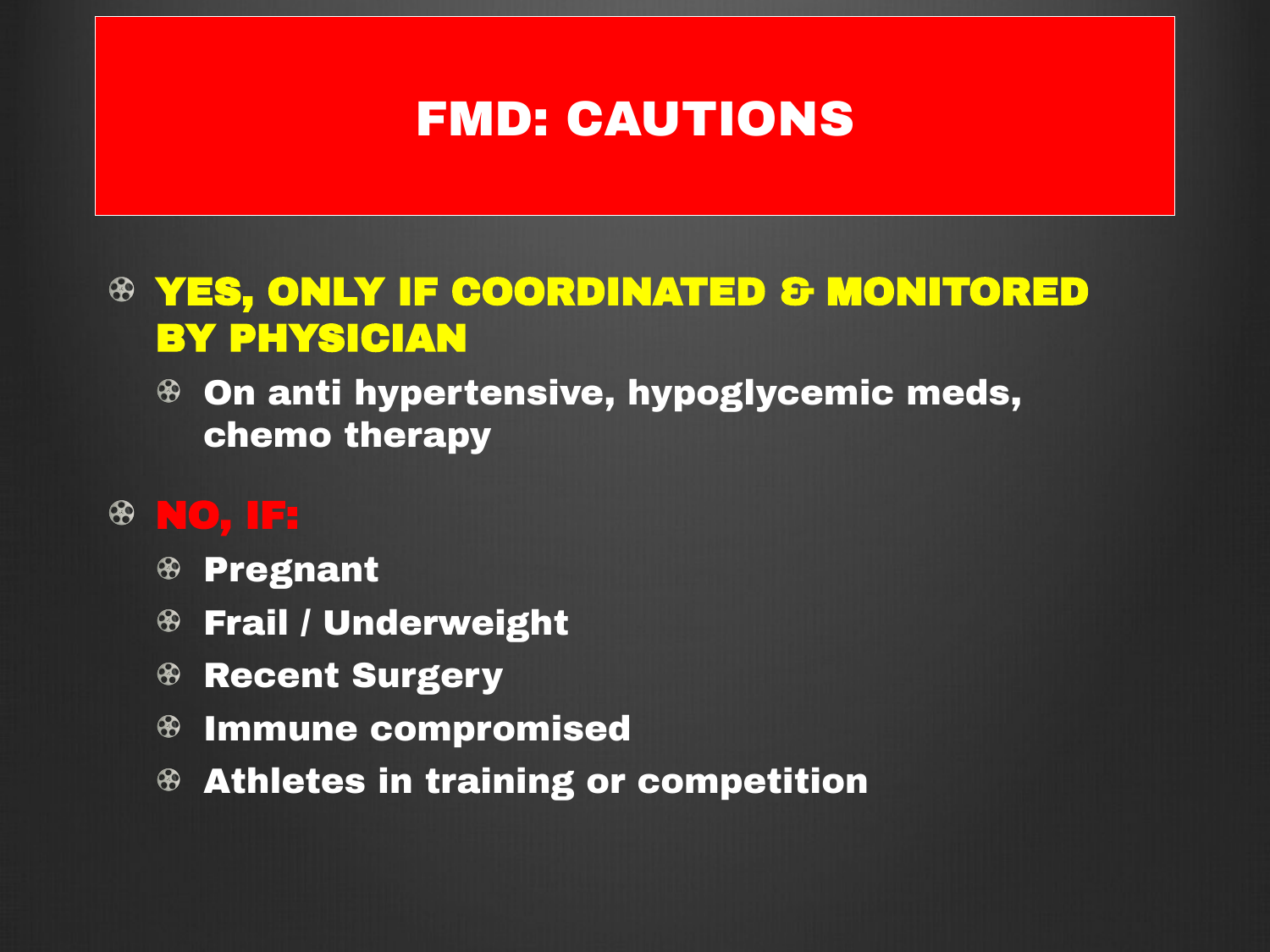

# FMD: CAUTIONS
YES, ONLY IF COORDINATED & MONITORED  BY PHYSICIAN
On anti hypertensive, hypoglycemic meds, chemo therapy
NO, IF:
Pregnant
Frail / Underweight
Recent Surgery
Immune compromised
Athletes in training or competition